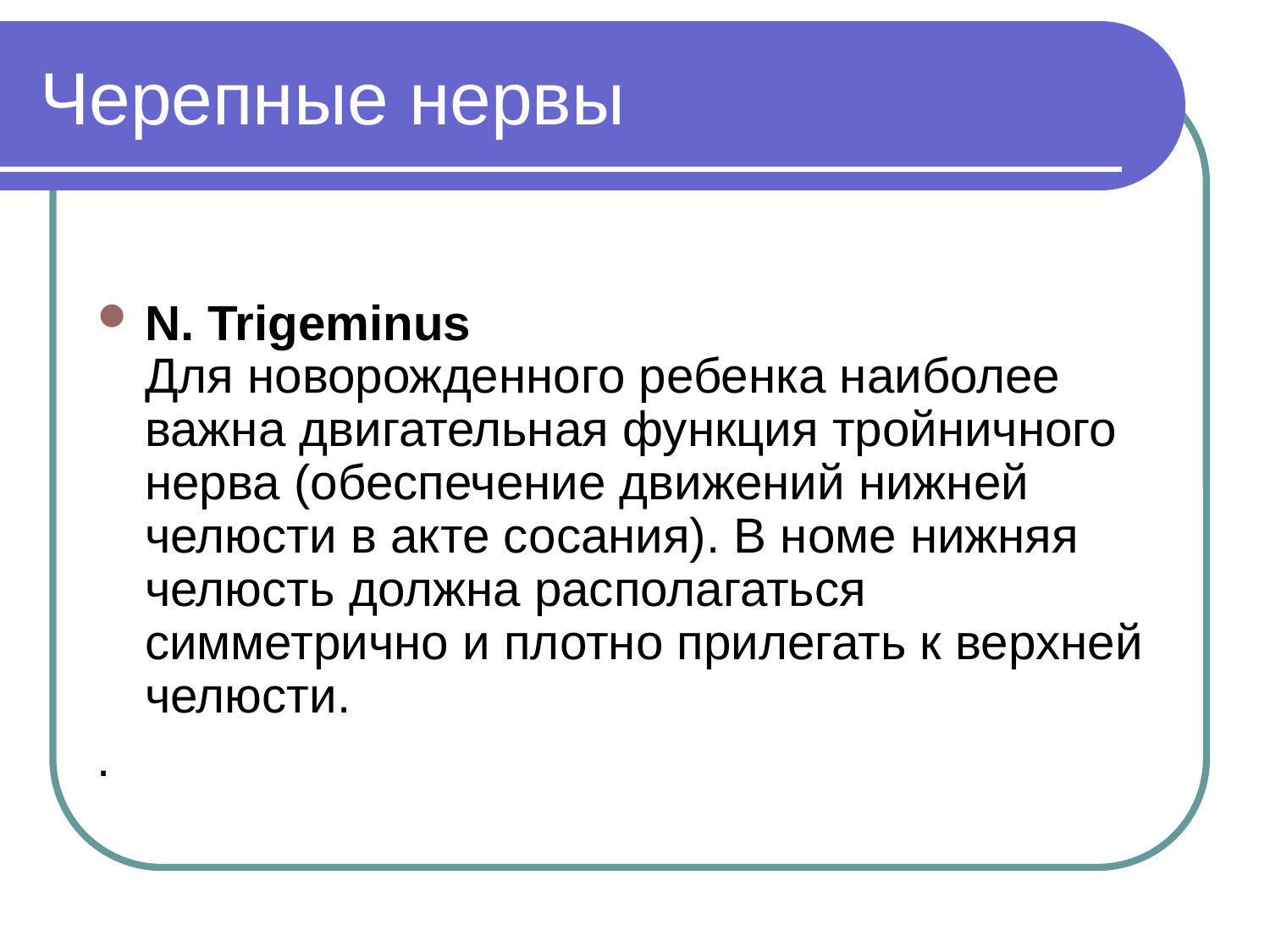

# Черепные нервы

N. Trigeminus
Для новорожденного ребенка наиболее важна двигательная функция тройничного нерва (обеспечение движений нижней челюсти в акте сосания). В номе нижняя челюсть должна располагаться симметрично и плотно прилегать к верхней челюсти.
.